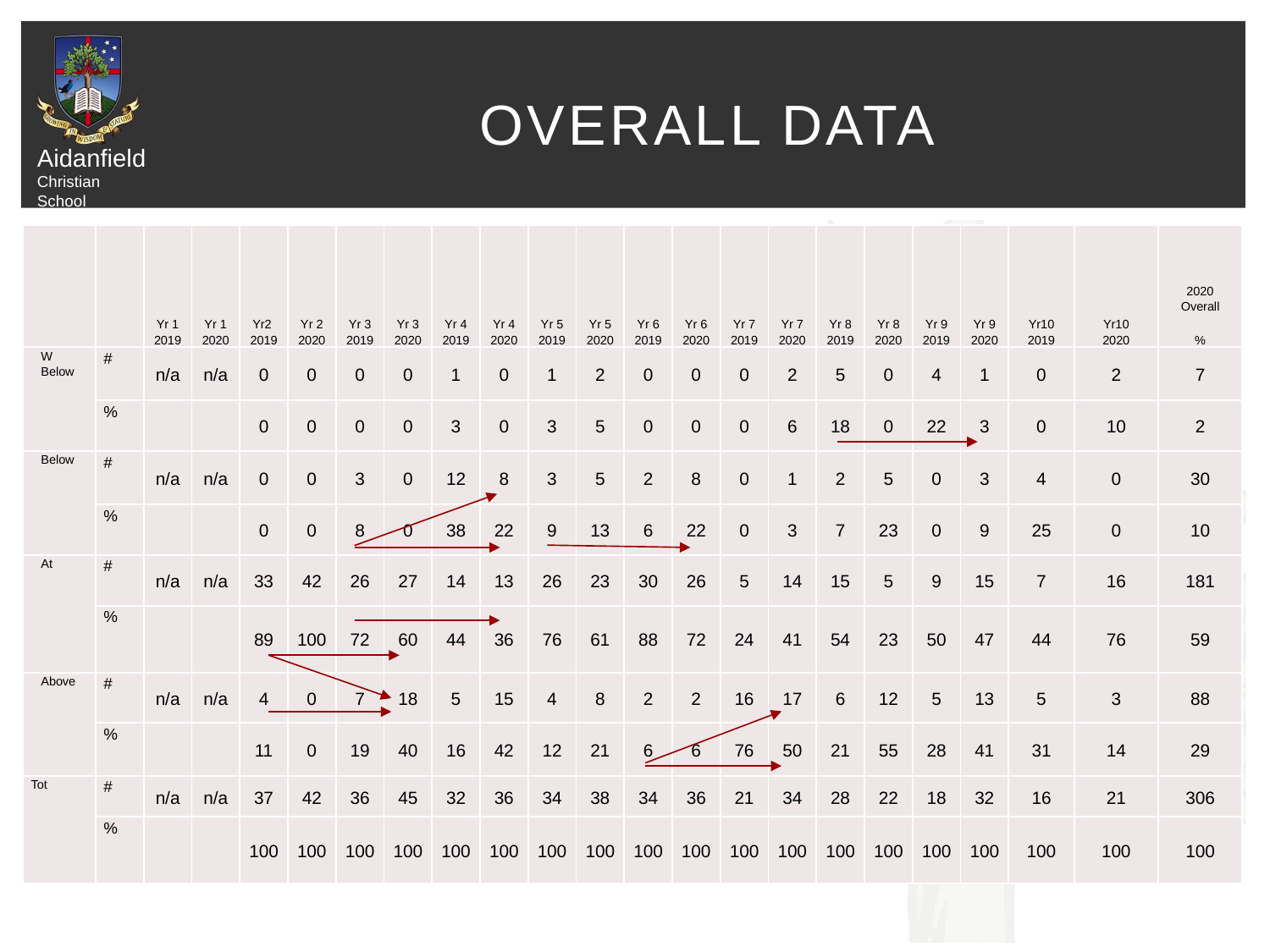

# Overall data
|  |  | Yr 1 2019 | Yr 1 2020 | Yr2 2019 | Yr 2 2020 | Yr 3 2019 | Yr 3 2020 | Yr 4 2019 | Yr 4 2020 | Yr 5 2019 | Yr 5 2020 | Yr 6 2019 | Yr 6 2020 | Yr 7 2019 | Yr 7 2020 | Yr 8 2019 | Yr 8 2020 | Yr 9 2019 | Yr 9 2020 | Yr10 2019 | Yr10 2020 | 2020 Overall % |
| --- | --- | --- | --- | --- | --- | --- | --- | --- | --- | --- | --- | --- | --- | --- | --- | --- | --- | --- | --- | --- | --- | --- |
| W Below | # | n/a | n/a | 0 | 0 | 0 | 0 | 1 | 0 | 1 | 2 | 0 | 0 | 0 | 2 | 5 | 0 | 4 | 1 | 0 | 2 | 7 |
|  | % |  |  | 0 | 0 | 0 | 0 | 3 | 0 | 3 | 5 | 0 | 0 | 0 | 6 | 18 | 0 | 22 | 3 | 0 | 10 | 2 |
| Below | # | n/a | n/a | 0 | 0 | 3 | 0 | 12 | 8 | 3 | 5 | 2 | 8 | 0 | 1 | 2 | 5 | 0 | 3 | 4 | 0 | 30 |
|  | % |  |  | 0 | 0 | 8 | 0 | 38 | 22 | 9 | 13 | 6 | 22 | 0 | 3 | 7 | 23 | 0 | 9 | 25 | 0 | 10 |
| At | # | n/a | n/a | 33 | 42 | 26 | 27 | 14 | 13 | 26 | 23 | 30 | 26 | 5 | 14 | 15 | 5 | 9 | 15 | 7 | 16 | 181 |
|  | % |  |  | 89 | 100 | 72 | 60 | 44 | 36 | 76 | 61 | 88 | 72 | 24 | 41 | 54 | 23 | 50 | 47 | 44 | 76 | 59 |
| Above | # | n/a | n/a | 4 | 0 | 7 | 18 | 5 | 15 | 4 | 8 | 2 | 2 | 16 | 17 | 6 | 12 | 5 | 13 | 5 | 3 | 88 |
|  | % |  |  | 11 | 0 | 19 | 40 | 16 | 42 | 12 | 21 | 6 | 6 | 76 | 50 | 21 | 55 | 28 | 41 | 31 | 14 | 29 |
| Tot | # | n/a | n/a | 37 | 42 | 36 | 45 | 32 | 36 | 34 | 38 | 34 | 36 | 21 | 34 | 28 | 22 | 18 | 32 | 16 | 21 | 306 |
|  | % |  |  | 100 | 100 | 100 | 100 | 100 | 100 | 100 | 100 | 100 | 100 | 100 | 100 | 100 | 100 | 100 | 100 | 100 | 100 | 100 |